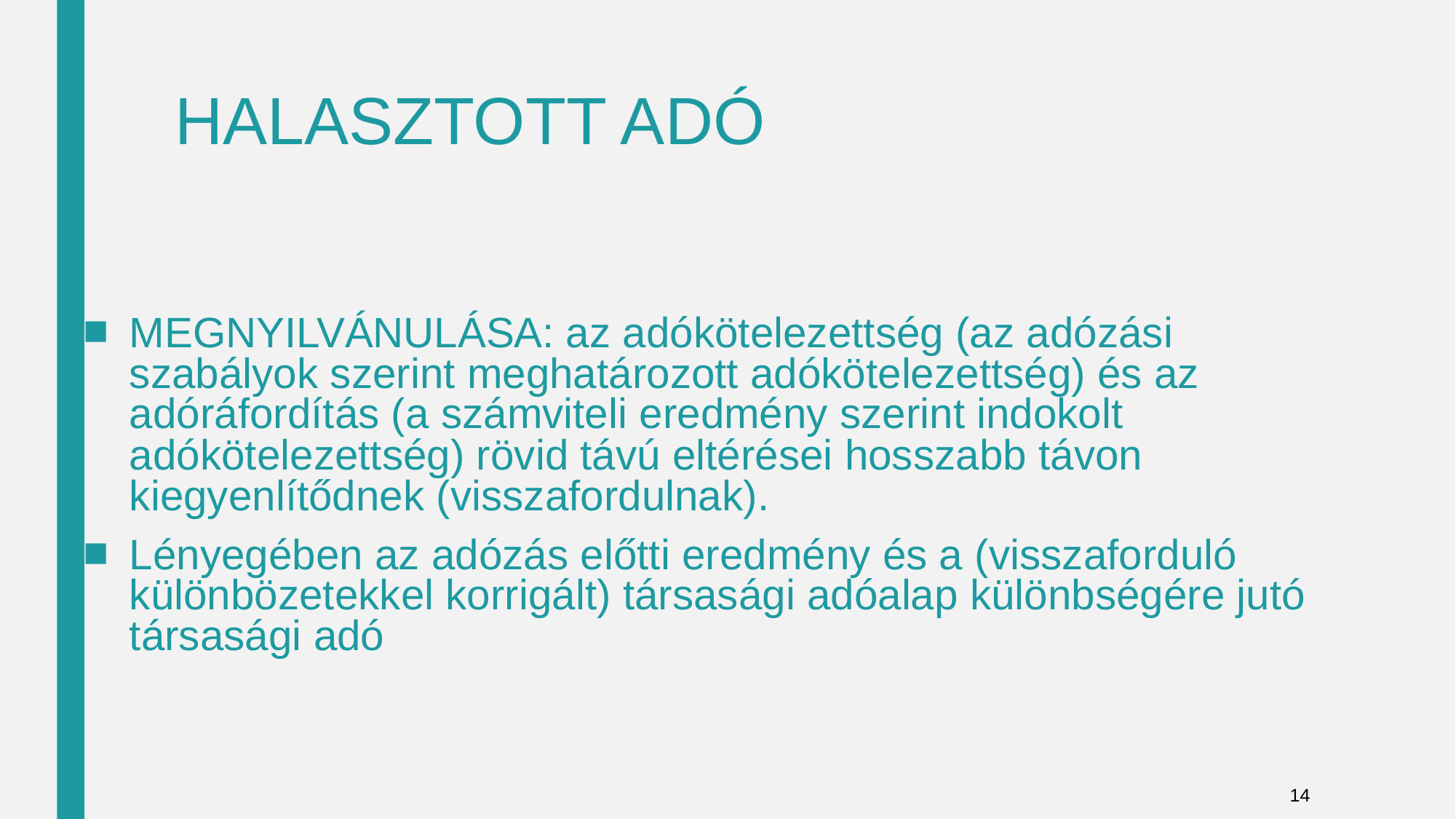

# HALASZTOTT ADÓ
MEGNYILVÁNULÁSA: az adókötelezettség (az adózási szabályok szerint meghatározott adókötelezettség) és az adóráfordítás (a számviteli eredmény szerint indokolt adókötelezettség) rövid távú eltérései hosszabb távon kiegyenlítődnek (visszafordulnak).
Lényegében az adózás előtti eredmény és a (visszaforduló különbözetekkel korrigált) társasági adóalap különbségére jutó társasági adó
14